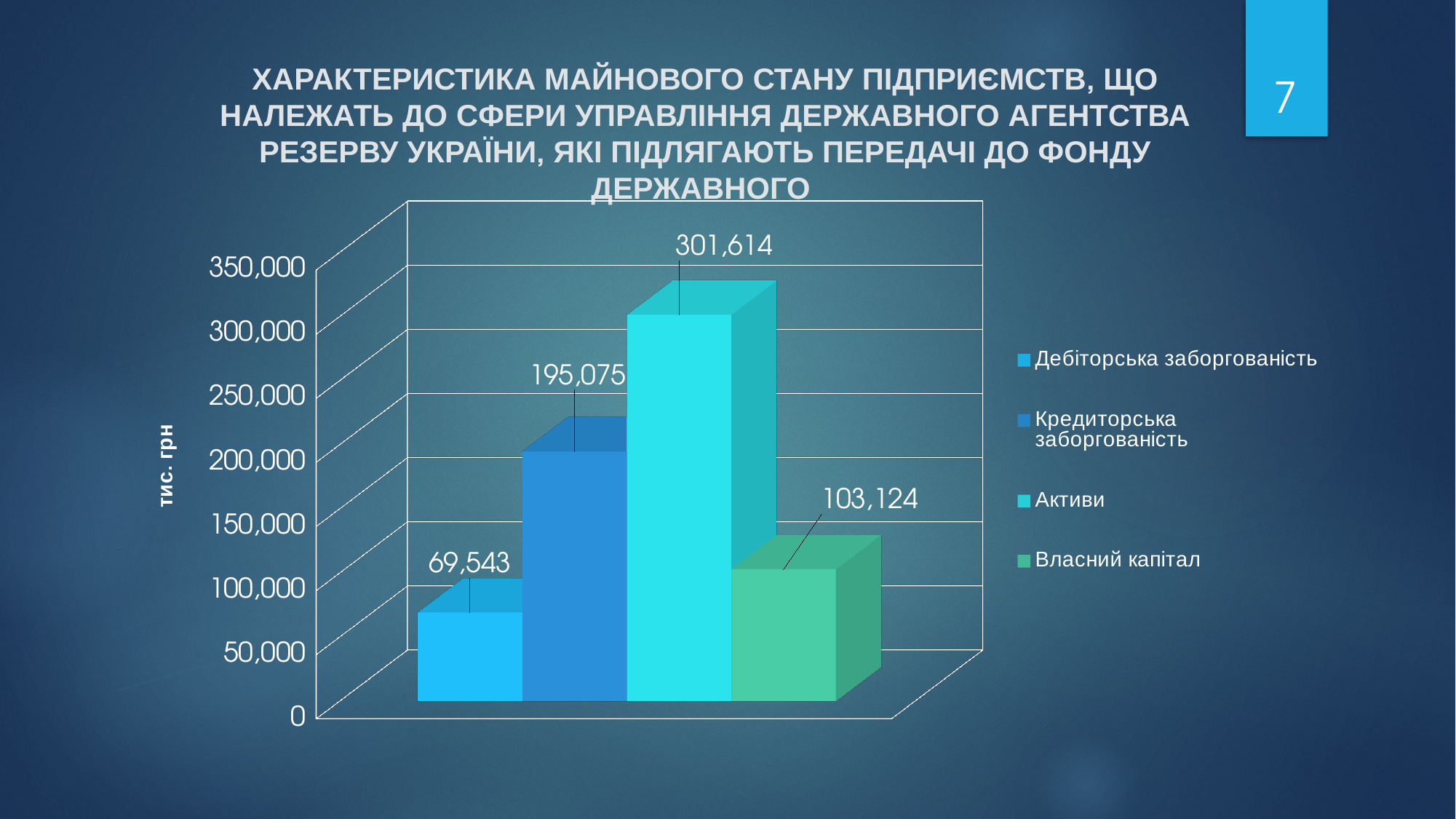

7
# ХАРАКТЕРИСТИКА МАЙНОВОГО СТАНУ ПІДПРИЄМСТВ, ЩО НАЛЕЖАТЬ ДО СФЕРИ УПРАВЛІННЯ ДЕРЖАВНОГО АГЕНТСТВА РЕЗЕРВУ УКРАЇНИ, ЯКІ ПІДЛЯГАЮТЬ ПЕРЕДАЧІ ДО ФОНДУ ДЕРЖАВНОГО

[unsupported chart]